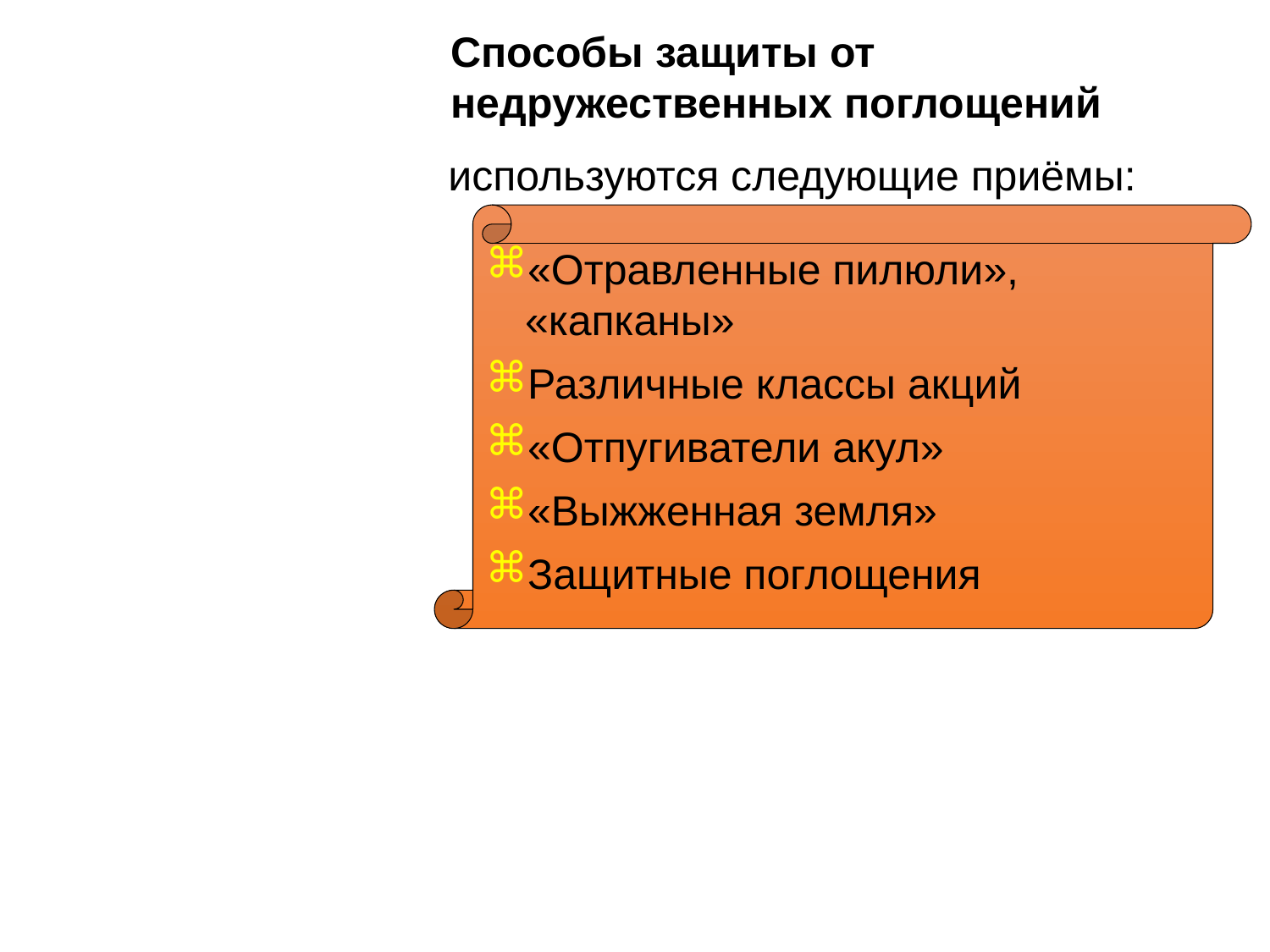

Способы защиты от недружественных поглощений
используются следующие приёмы:
«Отравленные пилюли», «капканы»

Различные классы акций

«Отпугиватели акул»

«Выжженная земля»

Защитные поглощения